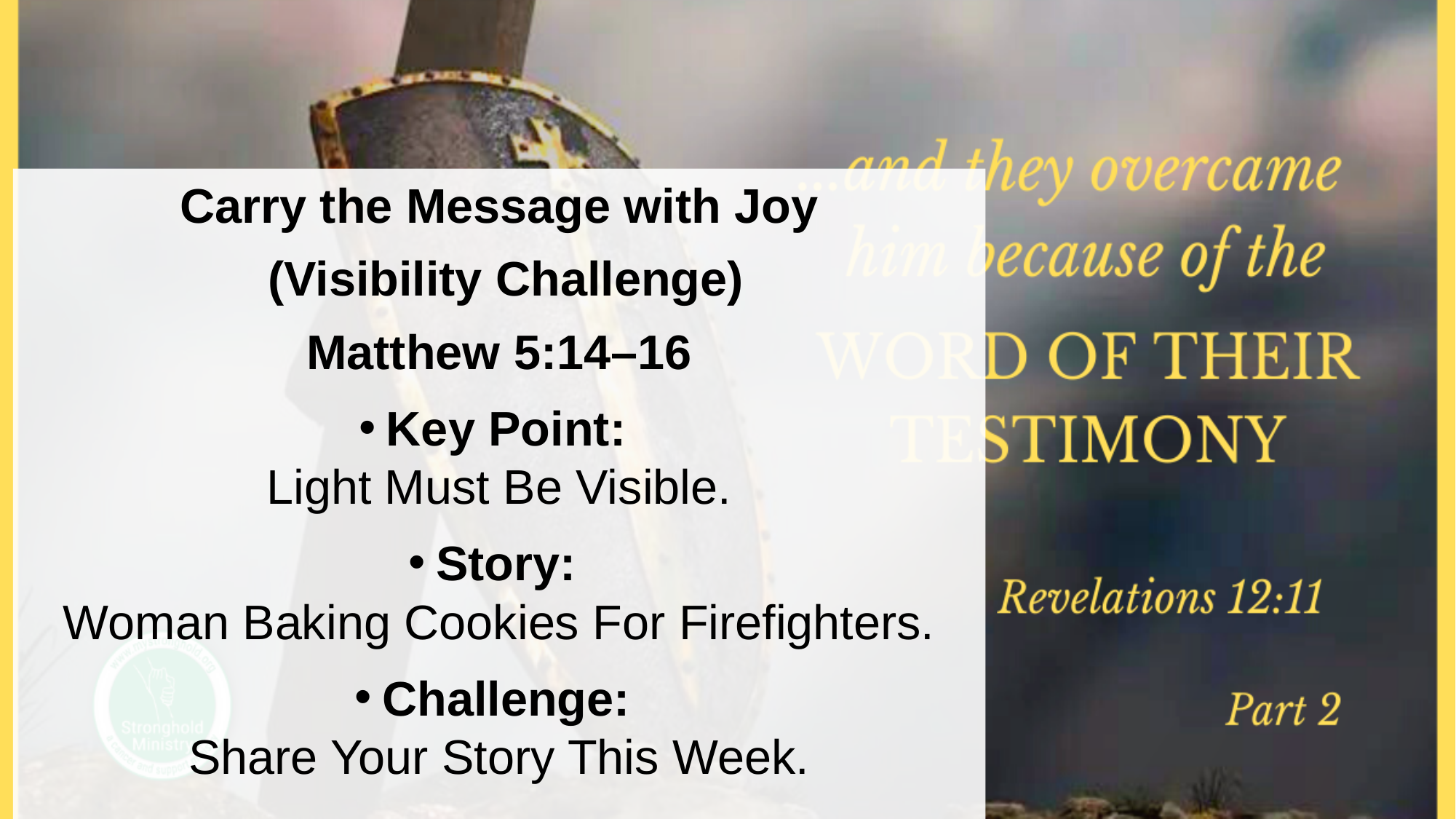

Carry the Message with Joy
 (Visibility Challenge)
Matthew 5:14–16
Key Point:
Light Must Be Visible.
Story:
Woman Baking Cookies For Firefighters.
Challenge:
Share Your Story This Week.